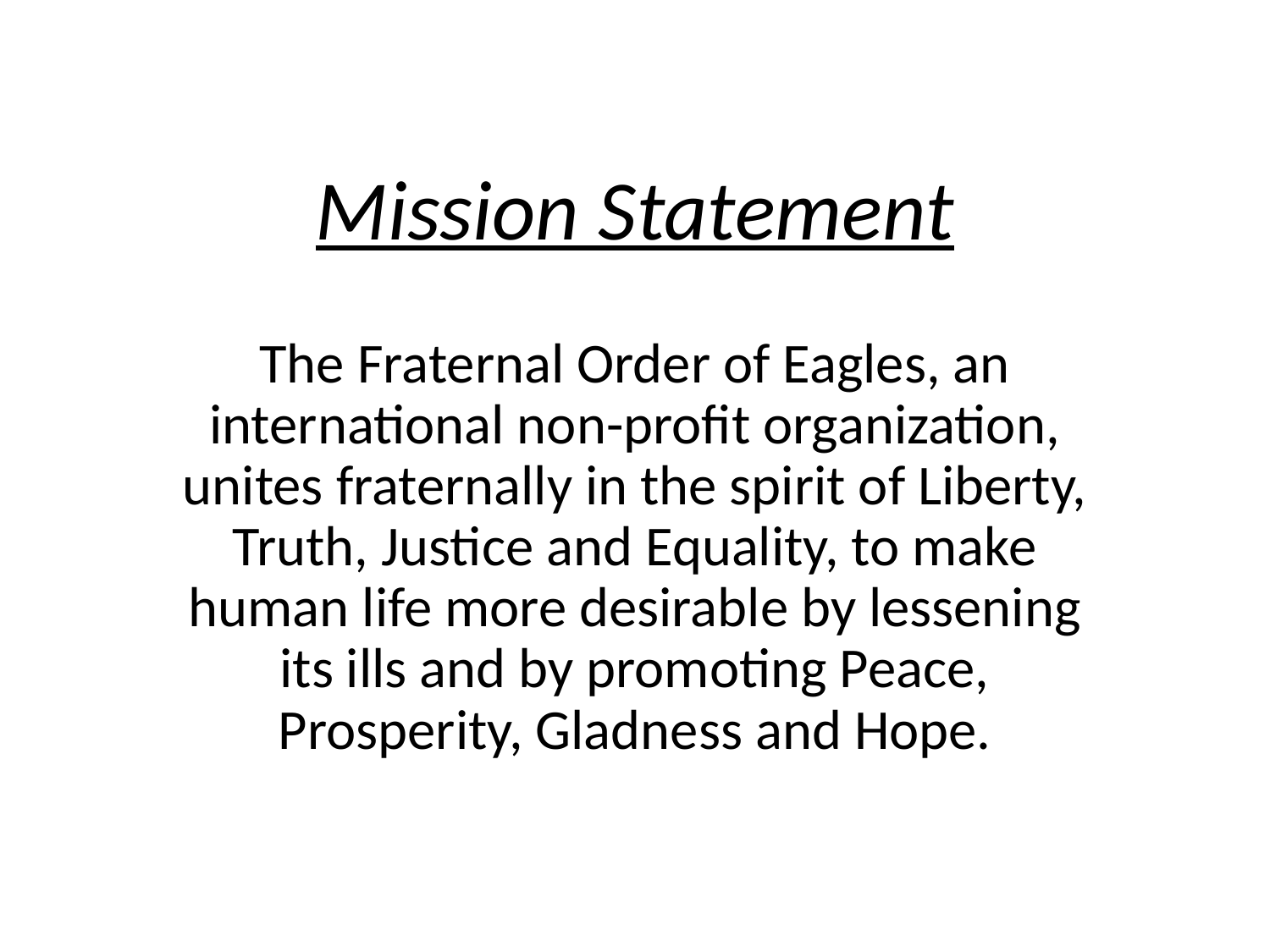

# Mission Statement
The Fraternal Order of Eagles, an international non-profit organization, unites fraternally in the spirit of Liberty, Truth, Justice and Equality, to make human life more desirable by lessening its ills and by promoting Peace, Prosperity, Gladness and Hope.